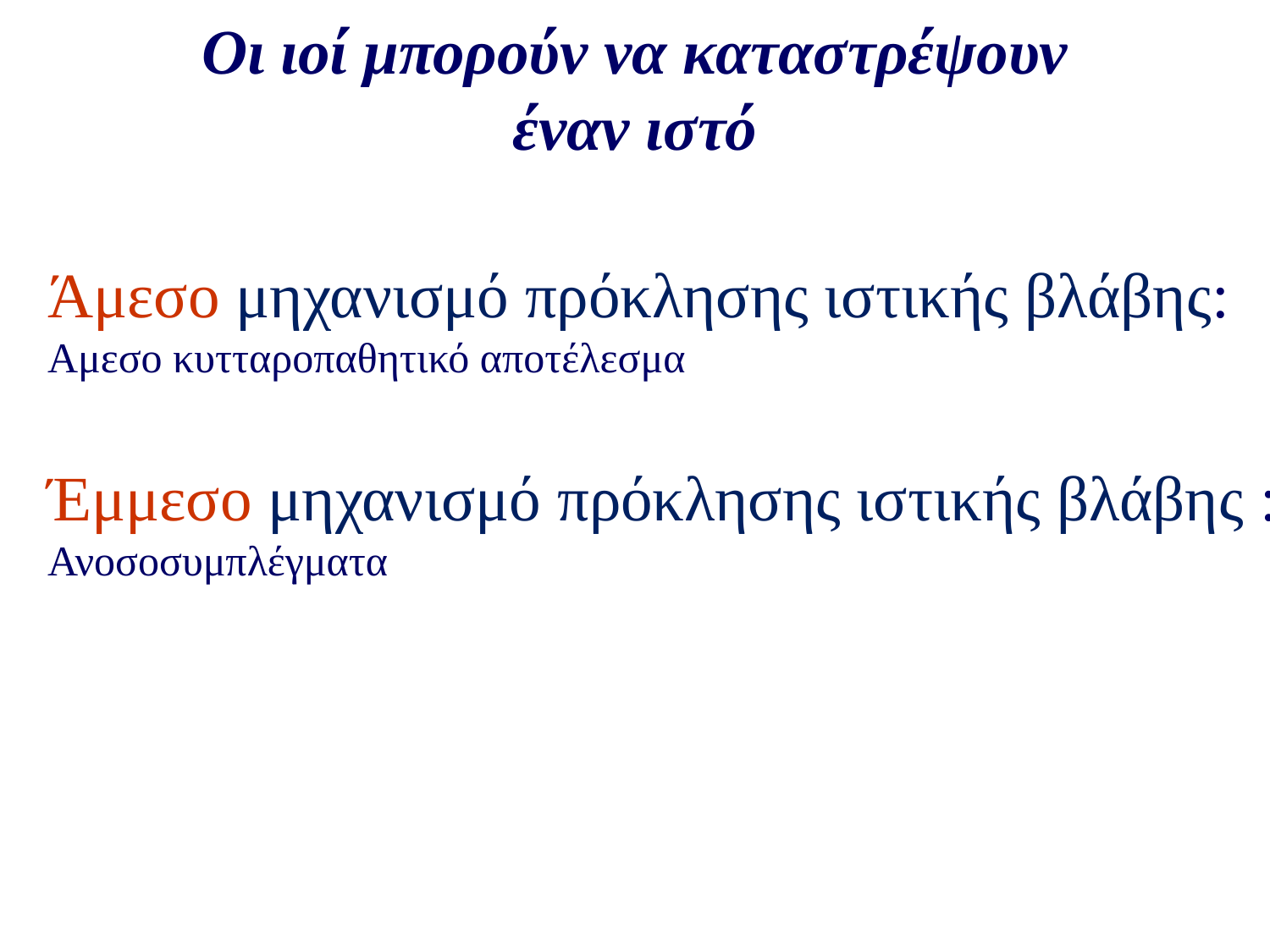

Οι ιοί μπορούν να καταστρέψουν έναν ιστό
Άμεσο μηχανισμό πρόκλησης ιστικής βλάβης:
Αμεσο κυτταροπαθητικό αποτέλεσμα

Έμμεσο μηχανισμό πρόκλησης ιστικής βλάβης :
Ανοσοσυμπλέγματα